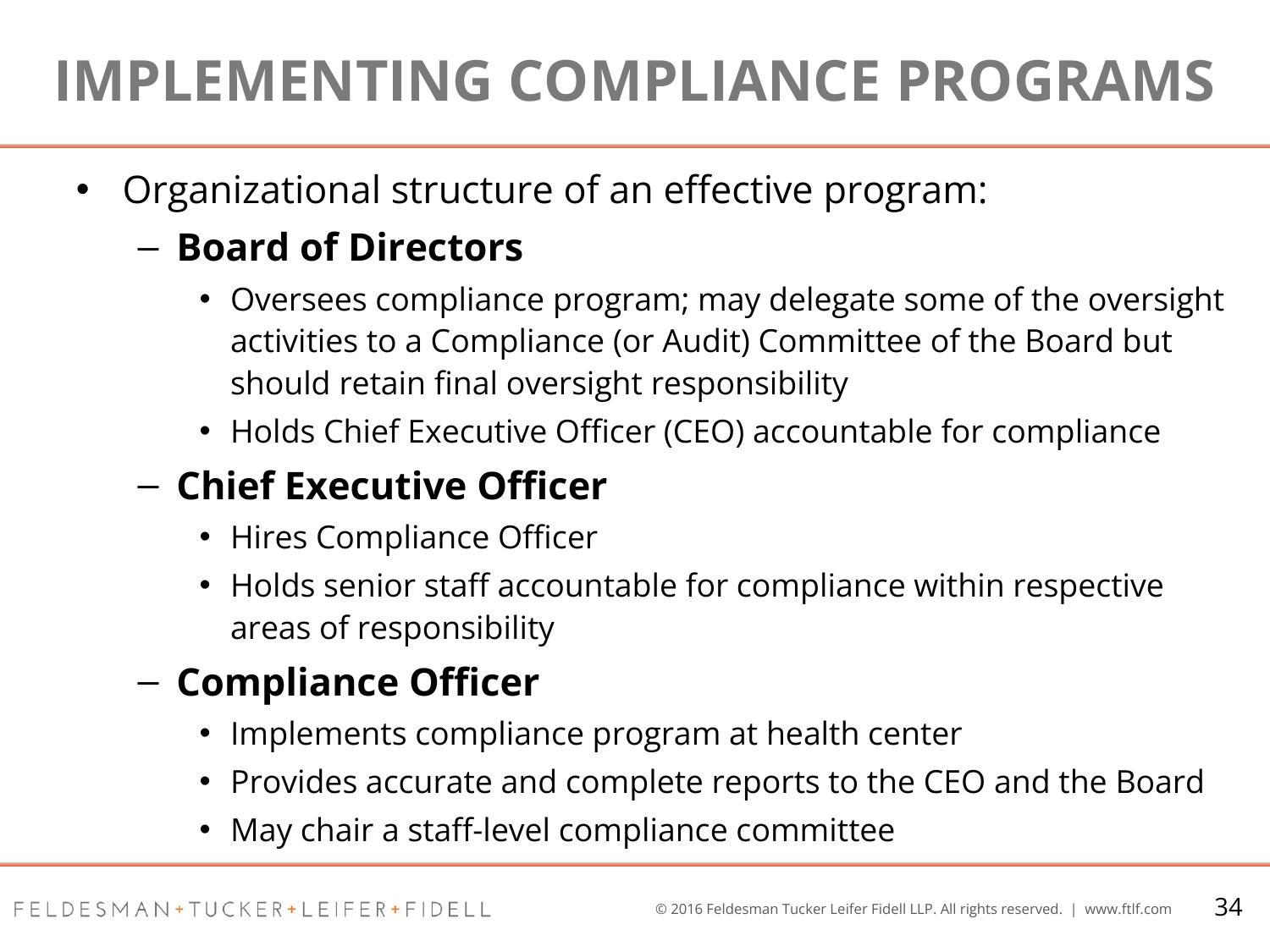

# Implementing Compliance Programs
Organizational structure of an effective program:
Board of Directors
Oversees compliance program; may delegate some of the oversight activities to a Compliance (or Audit) Committee of the Board but should retain final oversight responsibility
Holds Chief Executive Officer (CEO) accountable for compliance
Chief Executive Officer
Hires Compliance Officer
Holds senior staff accountable for compliance within respective areas of responsibility
Compliance Officer
Implements compliance program at health center
Provides accurate and complete reports to the CEO and the Board
May chair a staff-level compliance committee
34